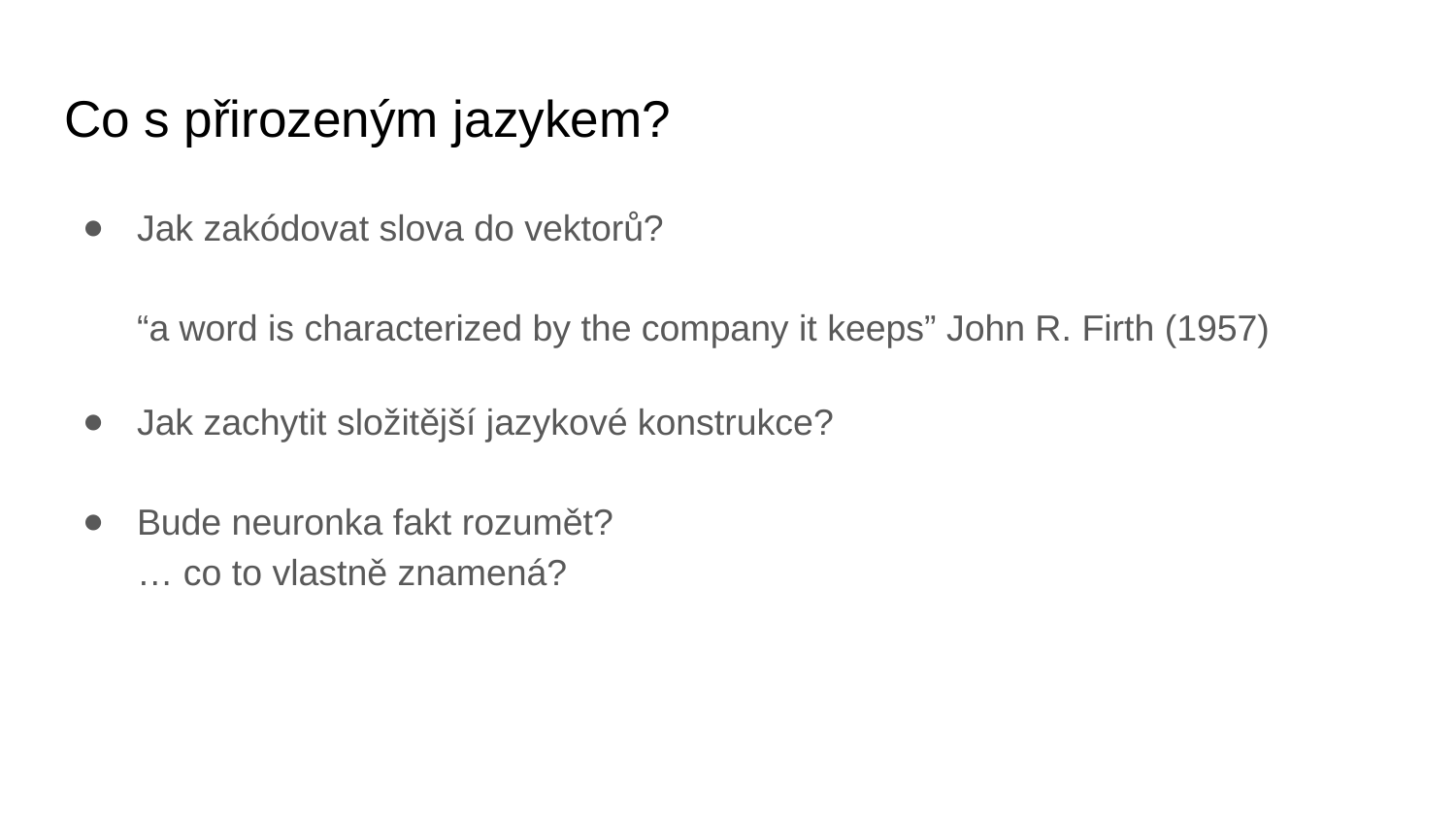

# Co s přirozeným jazykem?
Jak zakódovat slova do vektorů?
“a word is characterized by the company it keeps” John R. Firth (1957)
Jak zachytit složitější jazykové konstrukce?
Bude neuronka fakt rozumět?
… co to vlastně znamená?